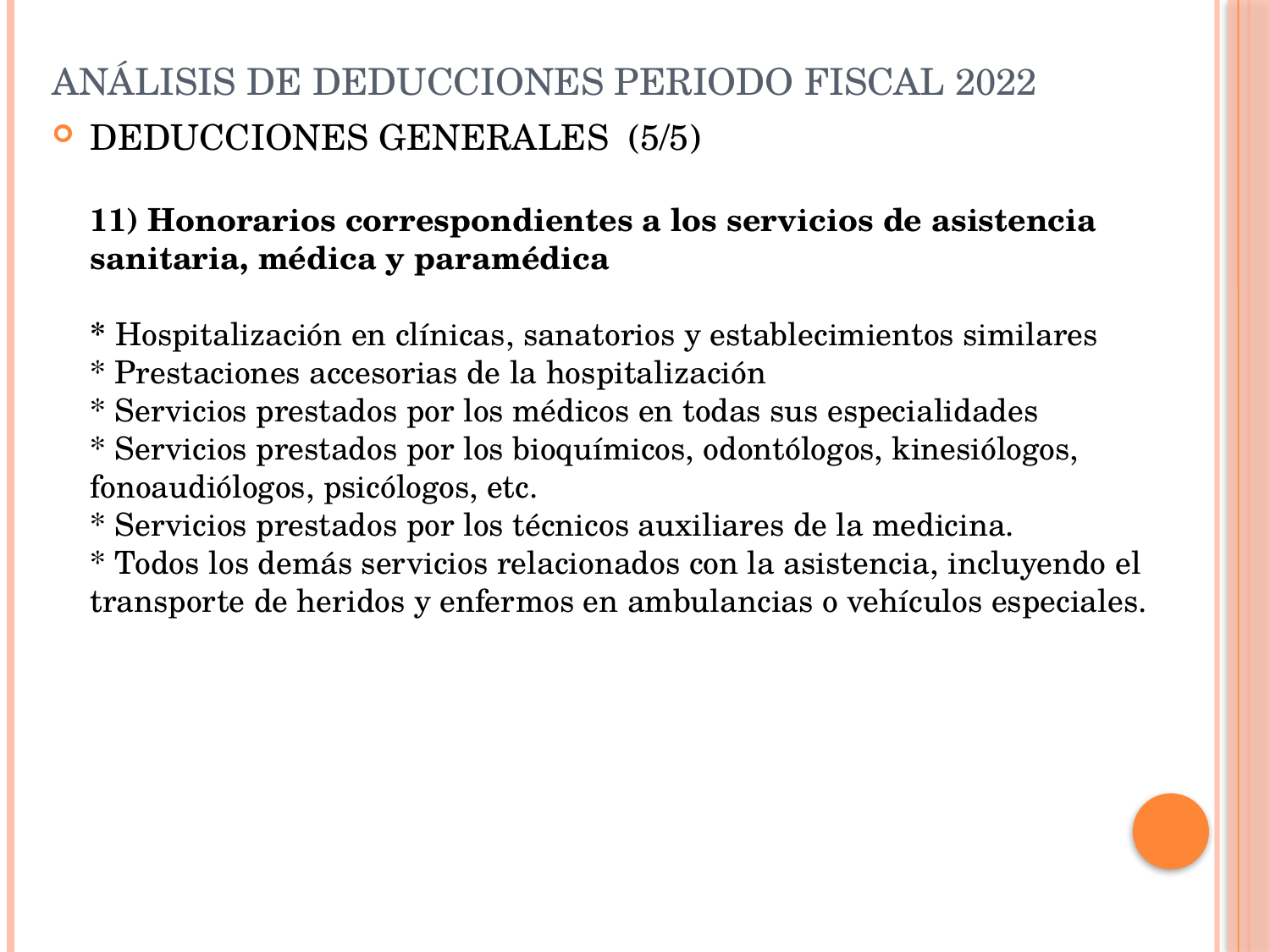

# Análisis de deducciones periodo fiscal 2022
DEDUCCIONES GENERALES  (5/5)
11) Honorarios correspondientes a los servicios de asistencia sanitaria, médica y paramédica
* Hospitalización en clínicas, sanatorios y establecimientos similares
* Prestaciones accesorias de la hospitalización
* Servicios prestados por los médicos en todas sus especialidades
* Servicios prestados por los bioquímicos, odontólogos, kinesiólogos, fonoaudiólogos, psicólogos, etc.
* Servicios prestados por los técnicos auxiliares de la medicina.
* Todos los demás servicios relacionados con la asistencia, incluyendo el transporte de heridos y enfermos en ambulancias o vehículos especiales.